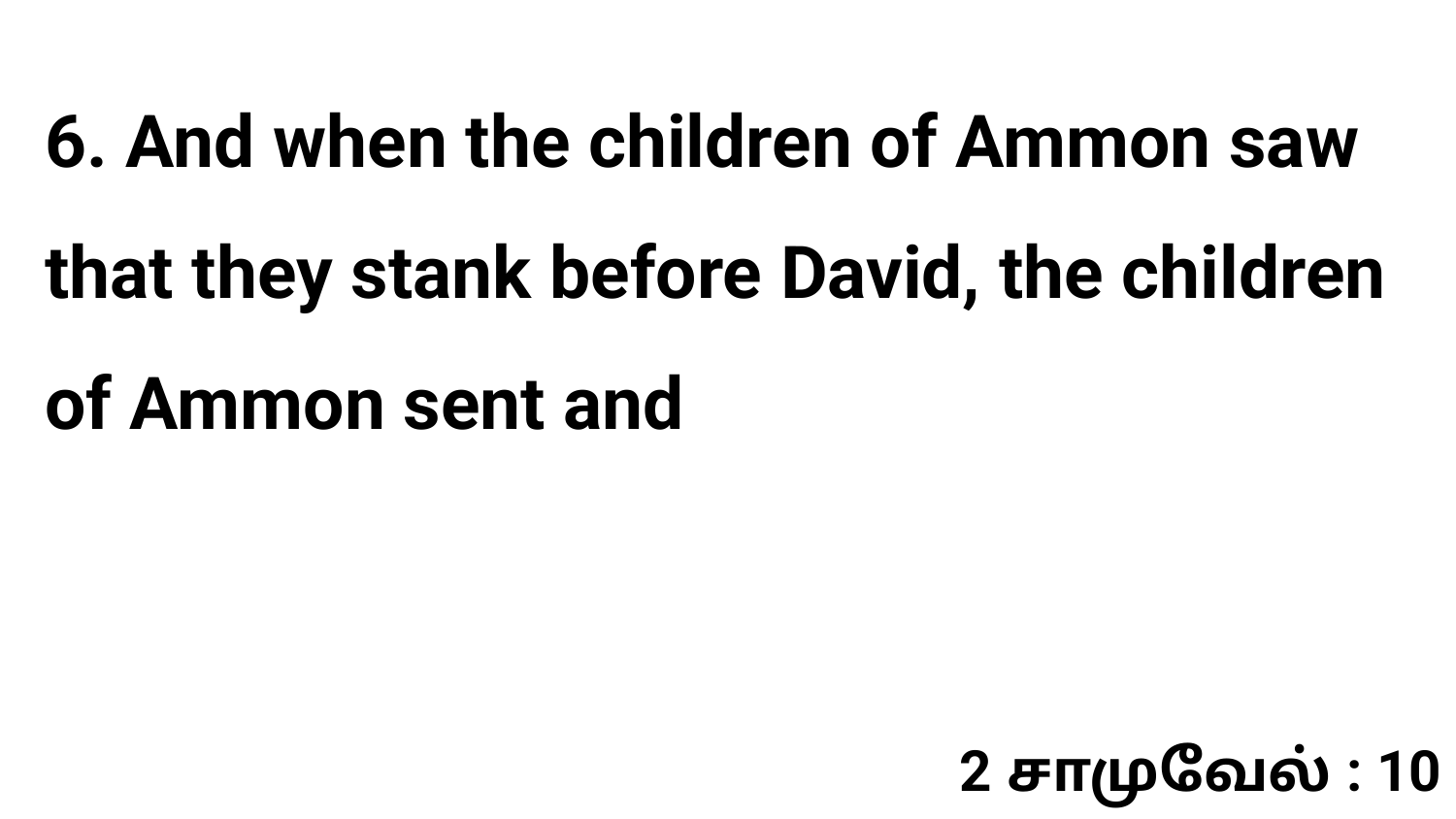

6. And when the children of Ammon saw that they stank before David, the children of Ammon sent and
2 சாமுவேல் : 10